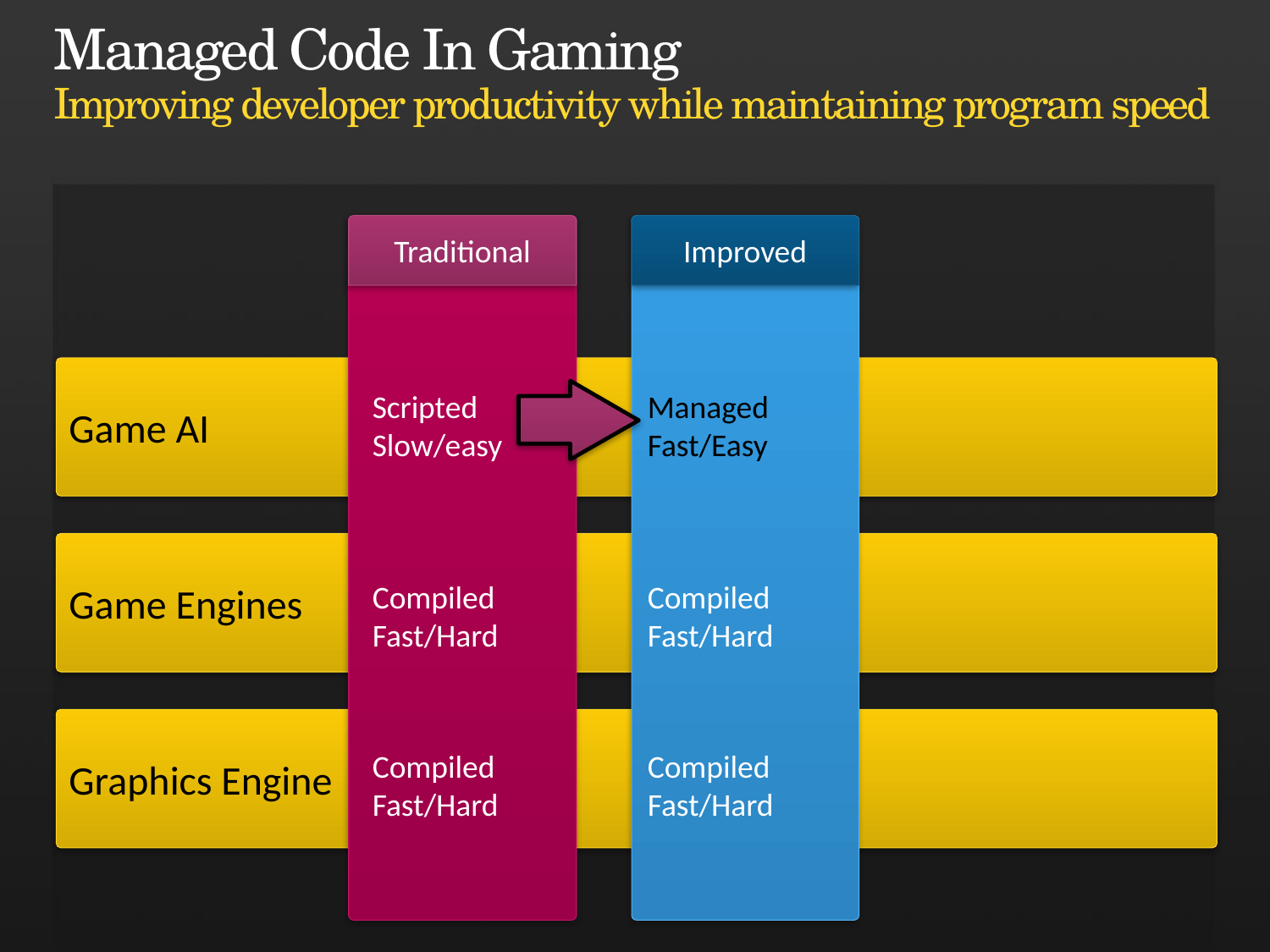

# Managed Code In Gaming Improving developer productivity while maintaining program speed

Traditional

Improved
Game AI
Scripted
Slow/easy

Managed
Fast/Easy
Game Engines
Compiled
Fast/Hard
Compiled
Fast/Hard
Graphics Engine
Compiled
Fast/Hard
Compiled
Fast/Hard